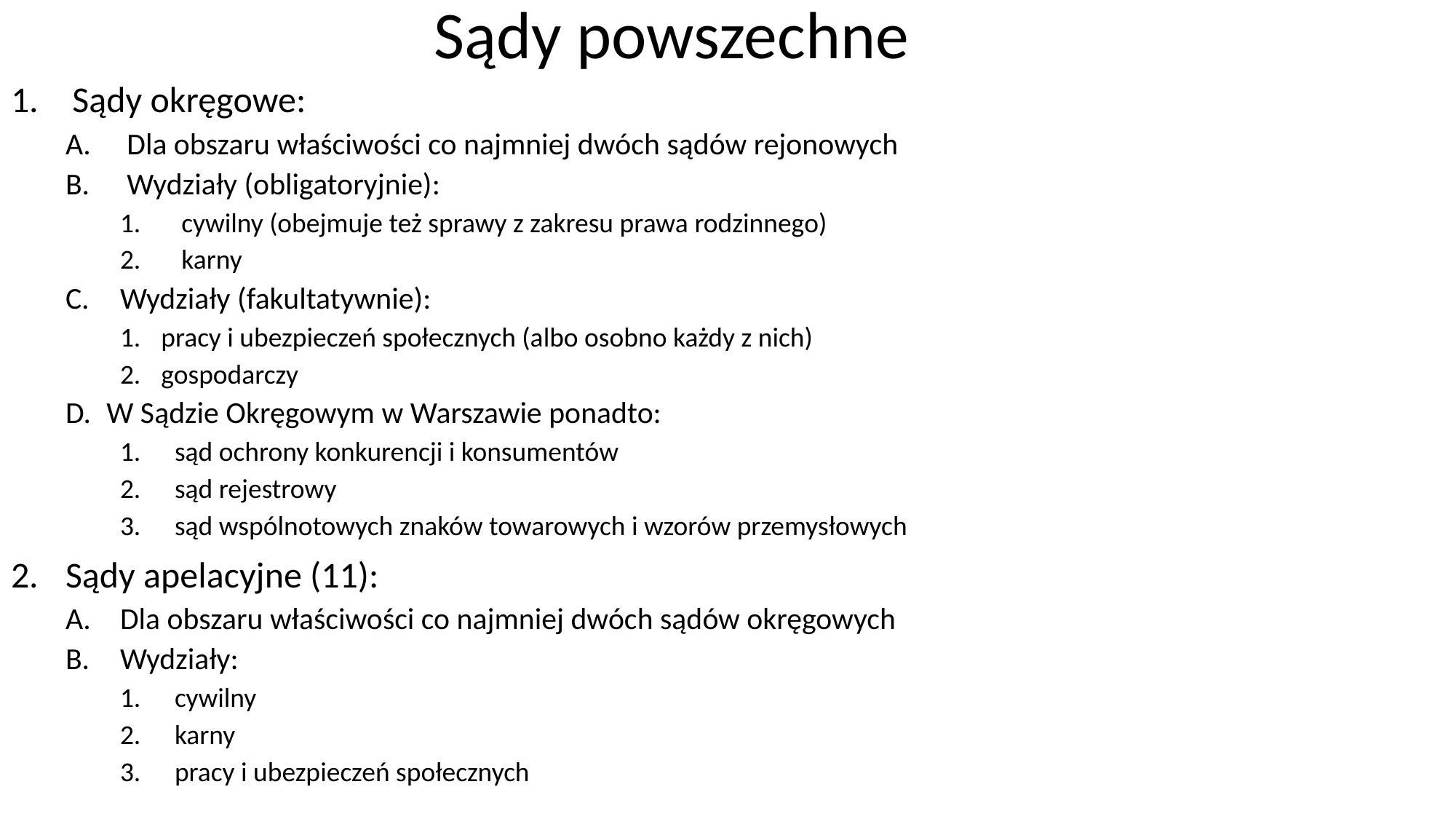

# Sądy powszechne
Sądy okręgowe:
Dla obszaru właściwości co najmniej dwóch sądów rejonowych
Wydziały (obligatoryjnie):
cywilny (obejmuje też sprawy z zakresu prawa rodzinnego)
karny
Wydziały (fakultatywnie):
pracy i ubezpieczeń społecznych (albo osobno każdy z nich)
gospodarczy
W Sądzie Okręgowym w Warszawie ponadto:
sąd ochrony konkurencji i konsumentów
sąd rejestrowy
sąd wspólnotowych znaków towarowych i wzorów przemysłowych
Sądy apelacyjne (11):
Dla obszaru właściwości co najmniej dwóch sądów okręgowych
Wydziały:
cywilny
karny
pracy i ubezpieczeń społecznych